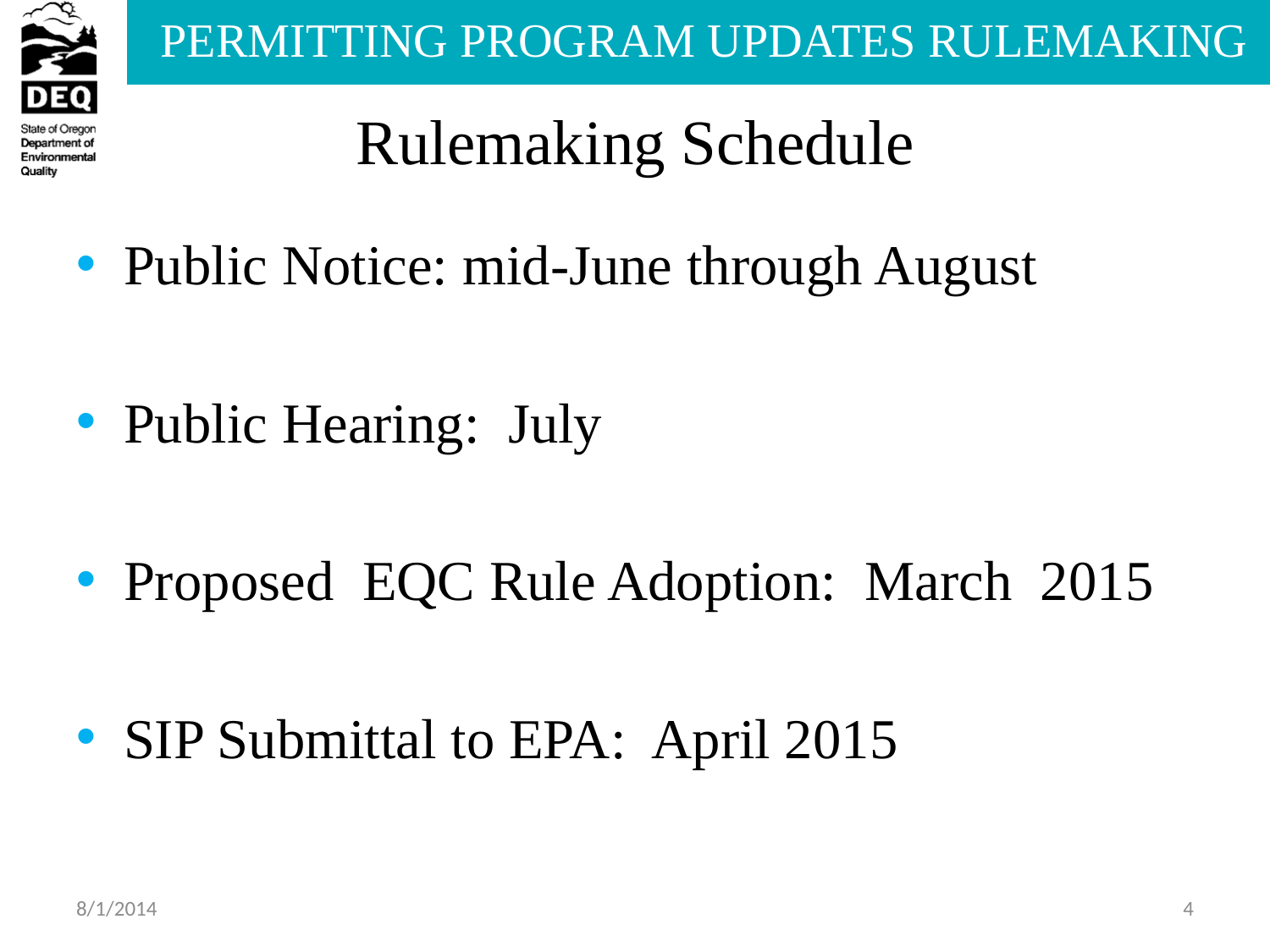

# Rulemaking Schedule
Public Notice: mid-June through August

Public Hearing:  July

Proposed  EQC Rule Adoption:  March  2015

SIP Submittal to EPA:  April 2015
8/1/2014
4